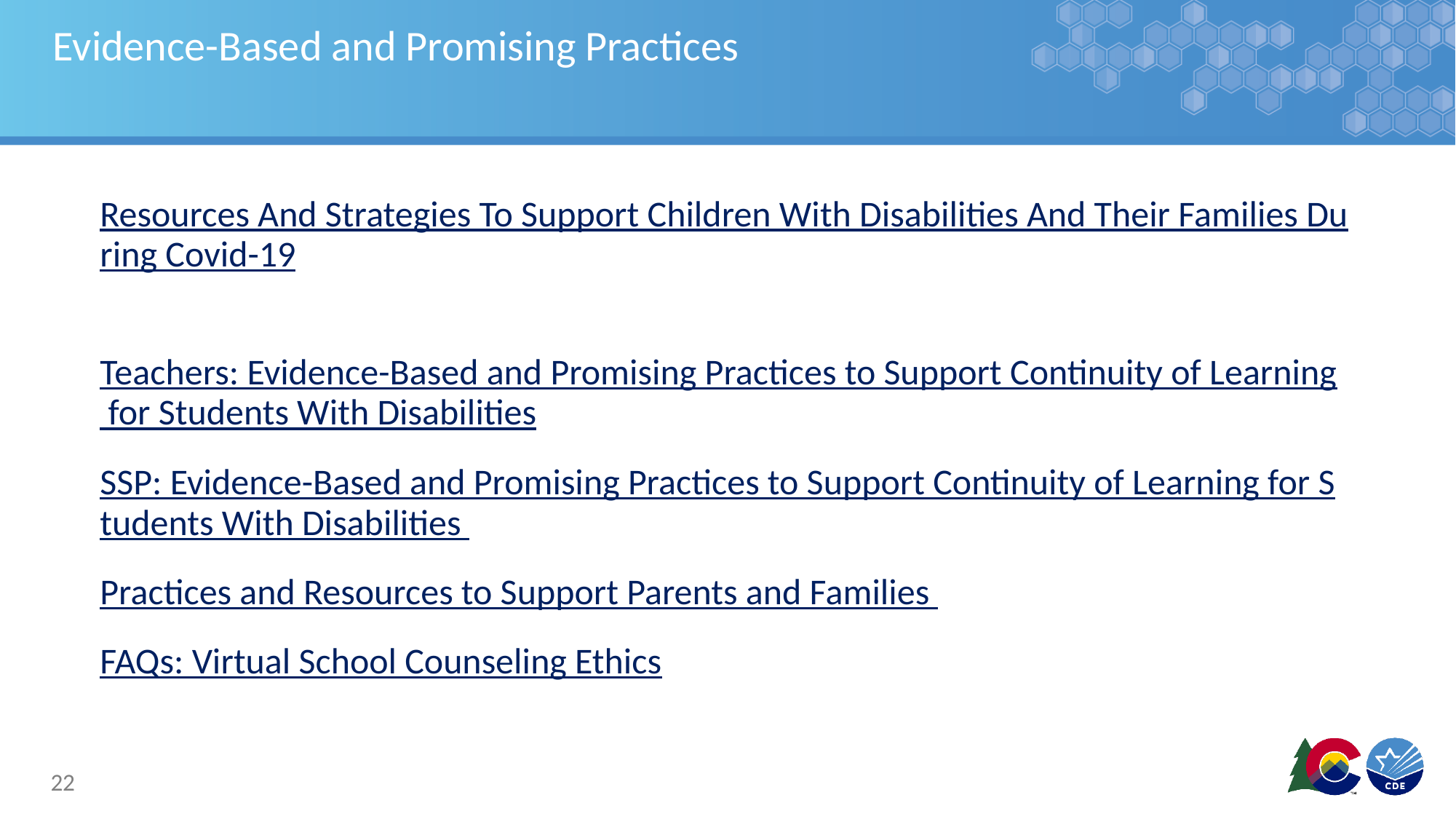

# Evidence-Based and Promising Practices
Resources And Strategies To Support Children With Disabilities And Their Families During Covid-19
Teachers: Evidence-Based and Promising Practices to Support Continuity of Learning for Students With Disabilities
SSP: Evidence-Based and Promising Practices to Support Continuity of Learning for Students With Disabilities
Practices and Resources to Support Parents and Families
FAQs: Virtual School Counseling Ethics

22